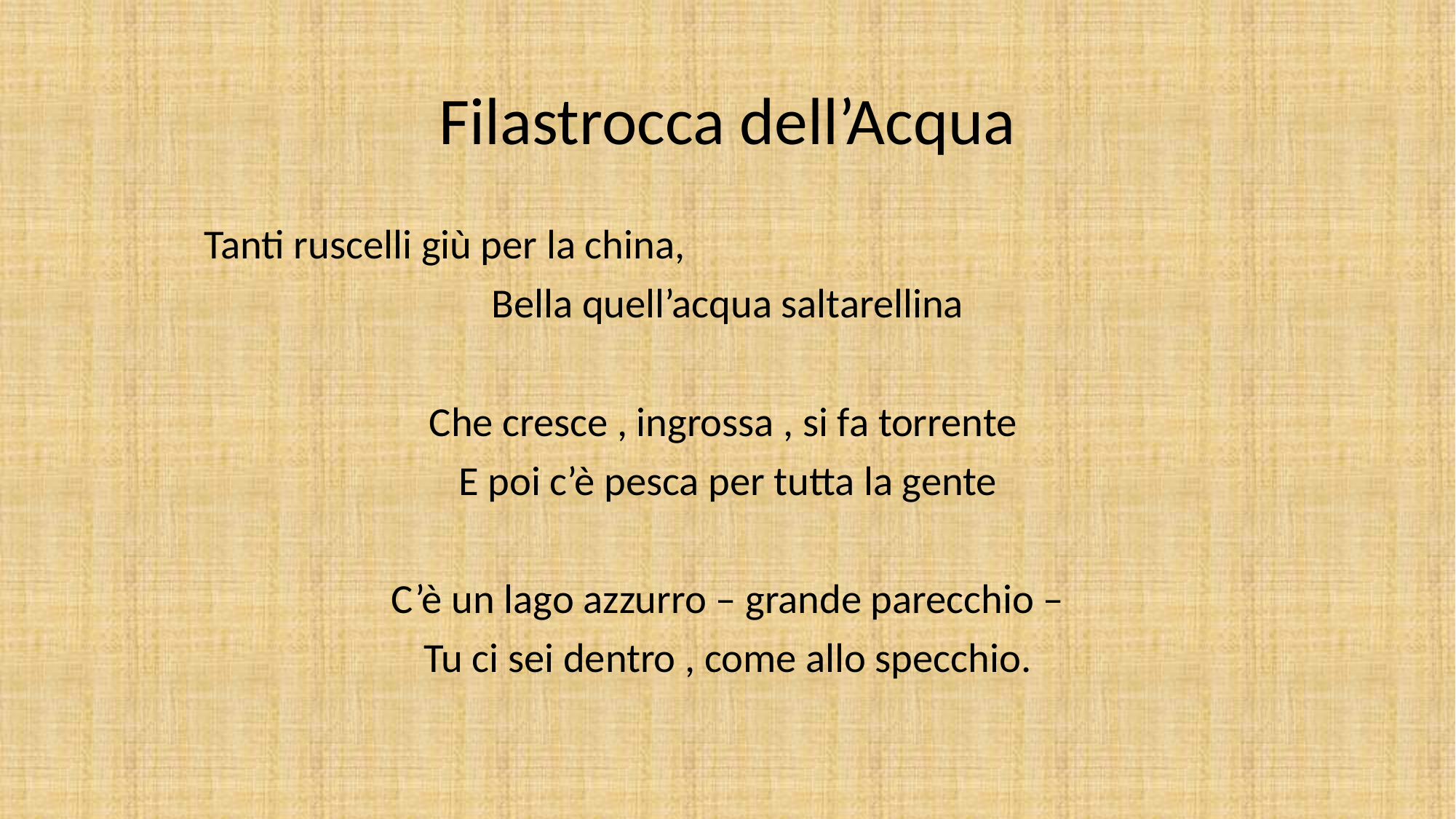

# Filastrocca dell’Acqua
Tanti ruscelli giù per la china,
Bella quell’acqua saltarellina

Che cresce , ingrossa , si fa torrente
E poi c’è pesca per tutta la gente

C’è un lago azzurro – grande parecchio –
Tu ci sei dentro , come allo specchio.